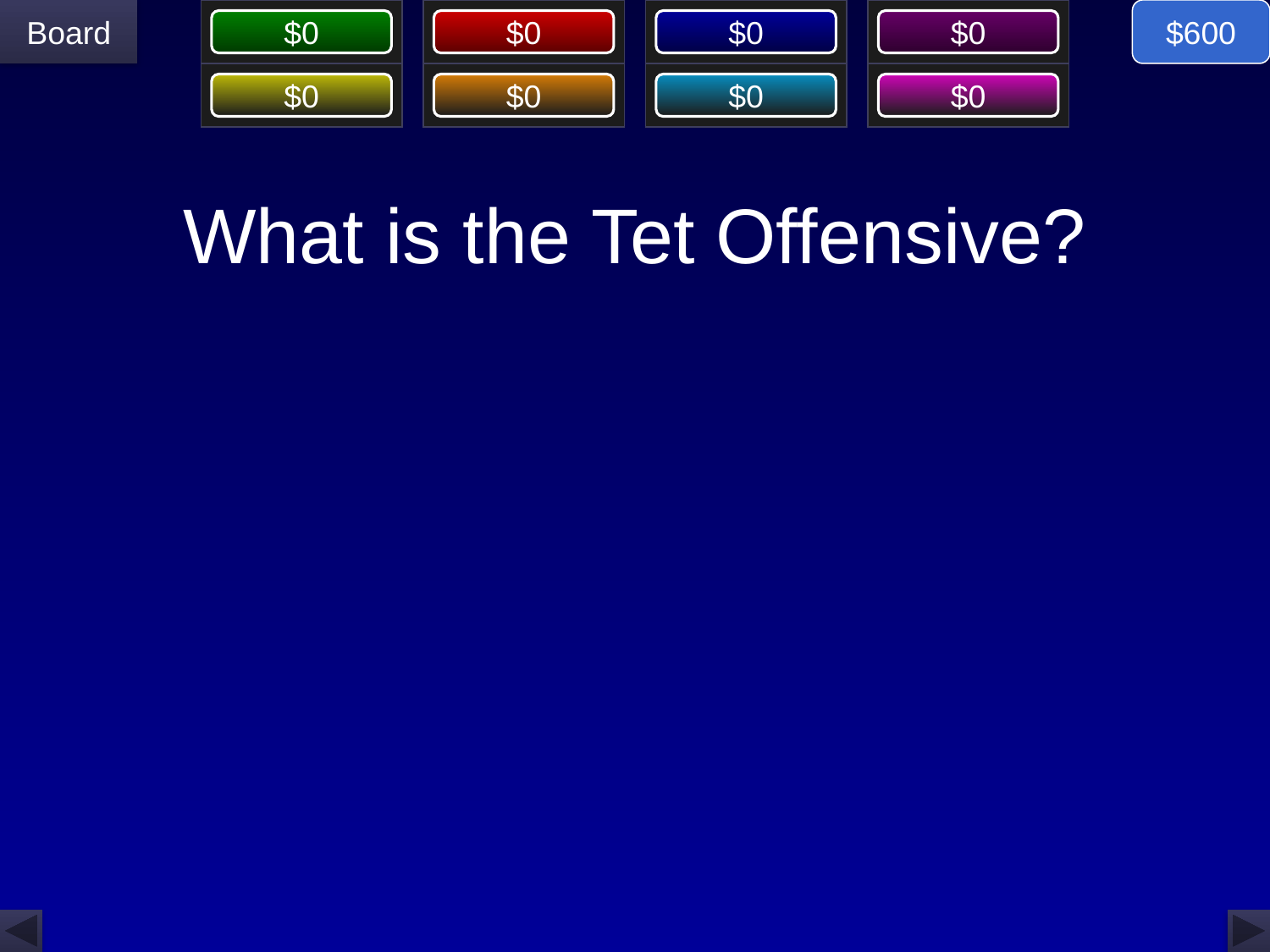

$600
# What is the Tet Offensive?